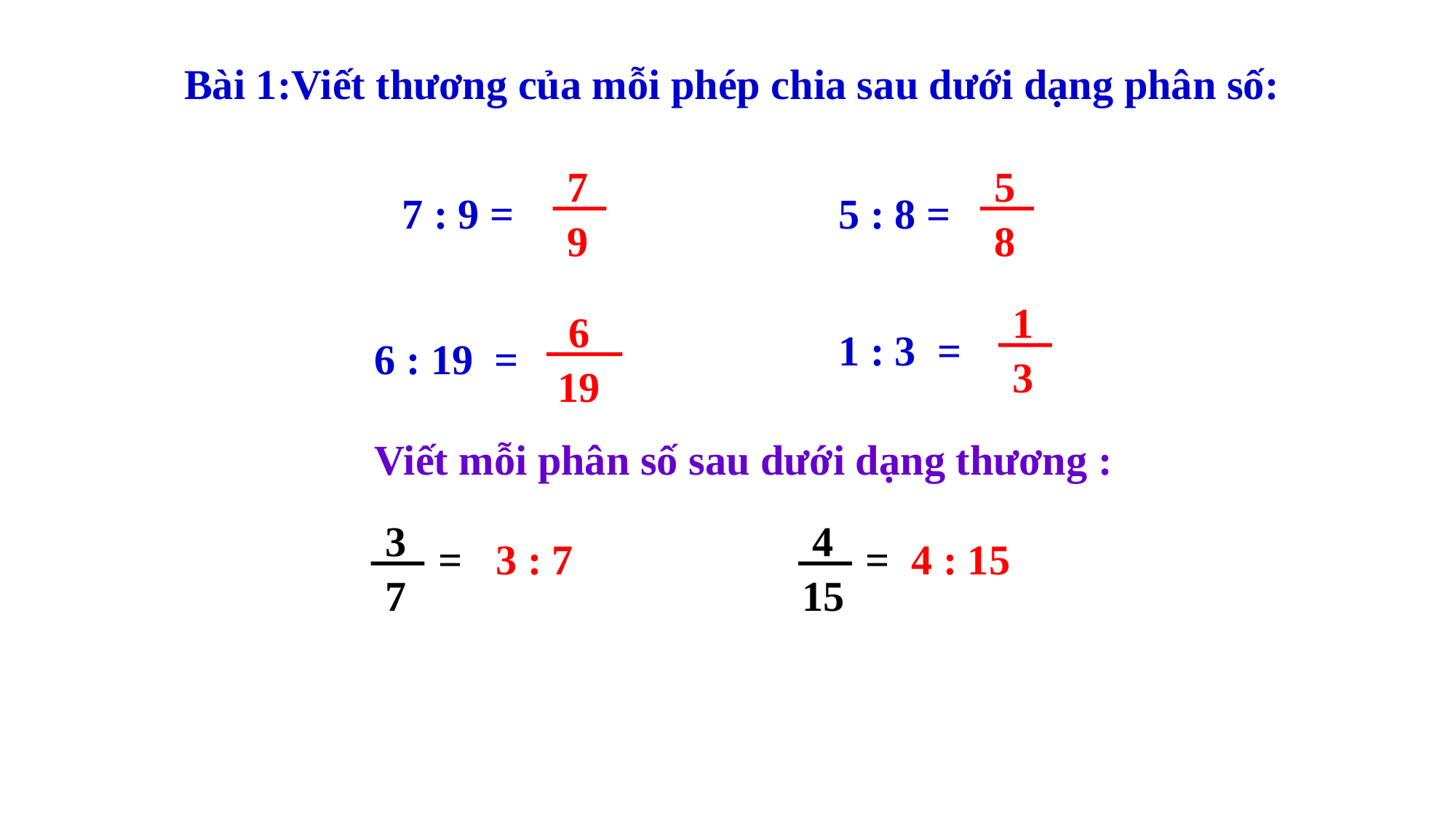

Bài 1:Viết thương của mỗi phép chia sau dưới dạng phân số:
 7
 9

 5
 8

7 : 9 =
5 : 8 =
 1
 3

  6
 19

1 : 3  =
6 : 19  =
Viết mỗi phân số sau dưới dạng thương :
 3
 7

 4
15

=
  3 : 7
=
4 : 15